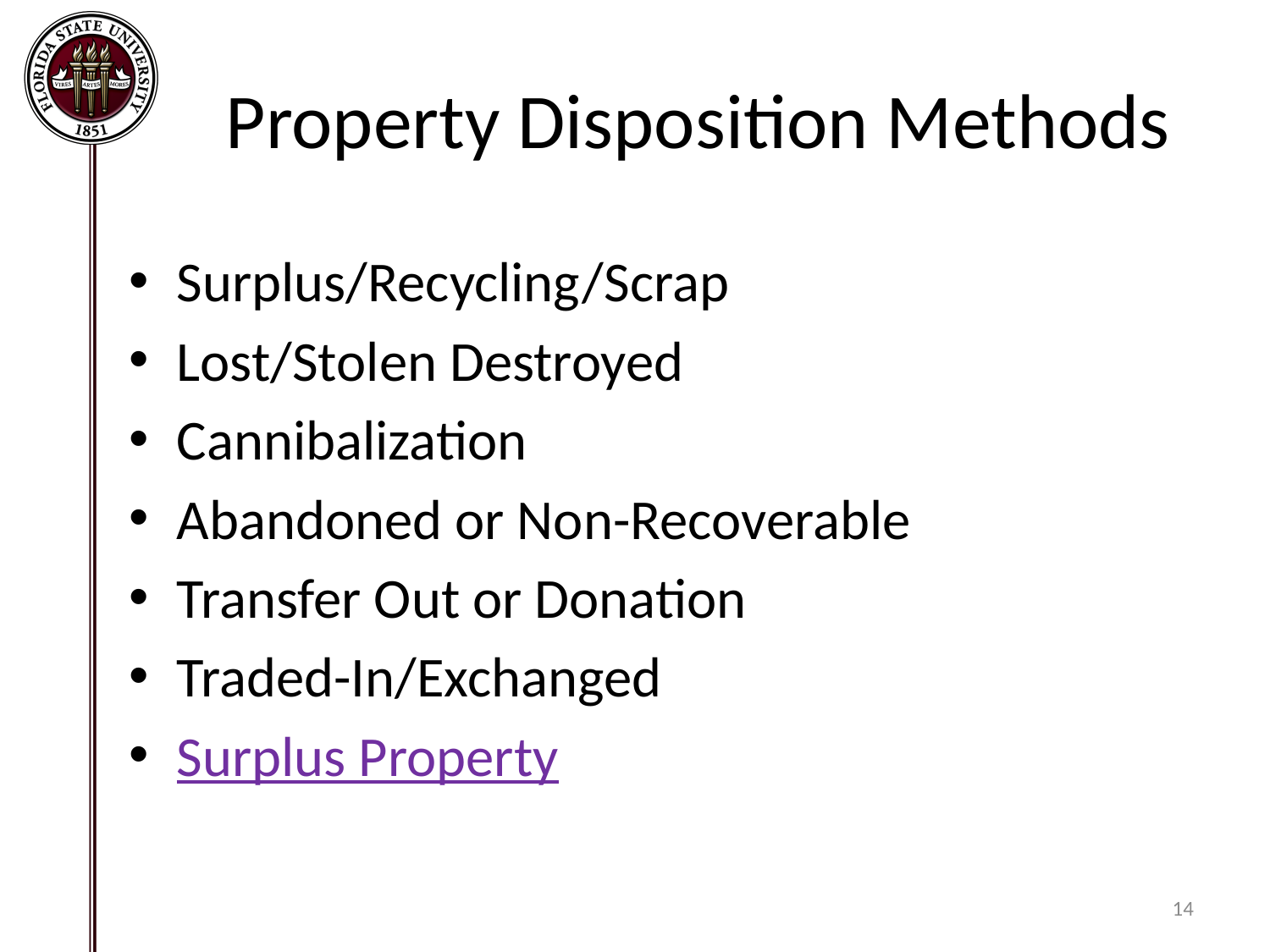

# Property Disposition Methods
Surplus/Recycling/Scrap
Lost/Stolen Destroyed
Cannibalization
Abandoned or Non-Recoverable
Transfer Out or Donation
Traded-In/Exchanged
Surplus Property

14